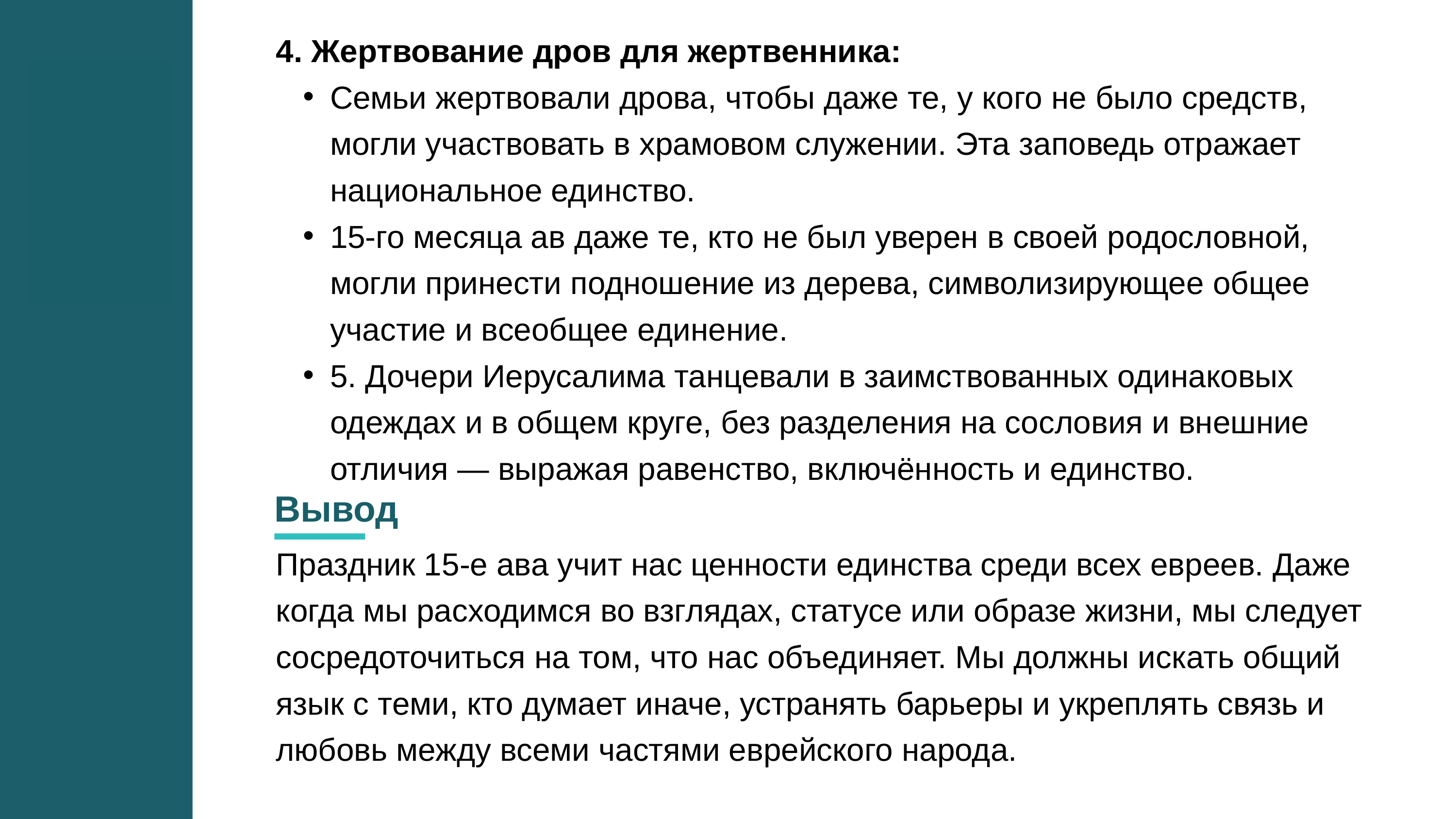

4. Жертвование дров для жертвенника:
Семьи жертвовали дрова, чтобы даже те, у кого не было средств, могли участвовать в храмовом служении. Эта заповедь отражает национальное единство.
15-го месяца ав даже те, кто не был уверен в своей родословной, могли принести подношение из дерева, символизирующее общее участие и всеобщее единение.
5. Дочери Иерусалима танцевали в заимствованных одинаковых одеждах и в общем круге, без разделения на сословия и внешние отличия — выражая равенство, включённость и единство.

Вывод
Праздник 15-е ава учит нас ценности единства среди всех евреев. Даже когда мы расходимся во взглядах, статусе или образе жизни, мы следует сосредоточиться на том, что нас объединяет. Мы должны искать общий язык с теми, кто думает иначе, устранять барьеры и укреплять связь и любовь между всеми частями еврейского народа.